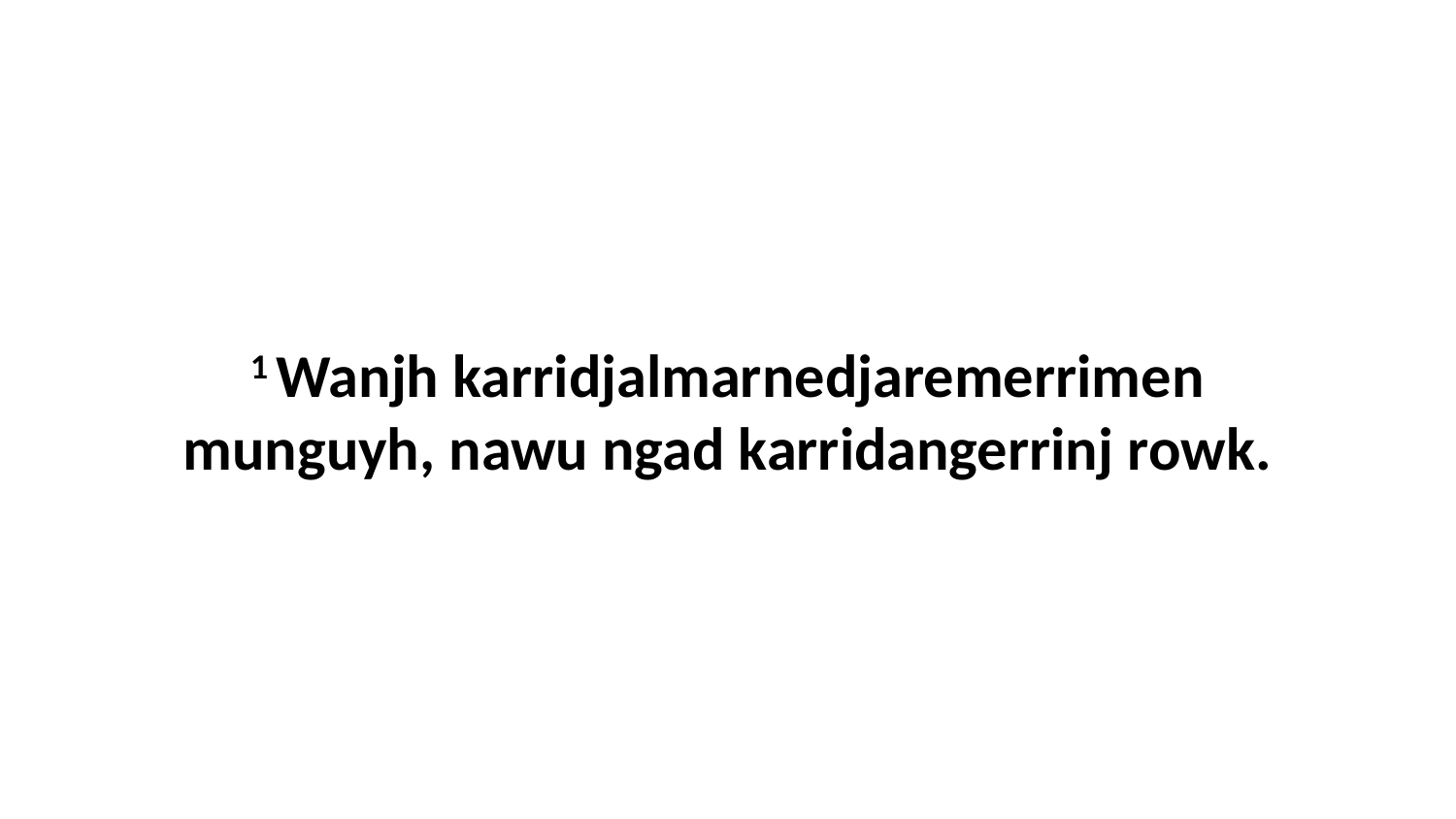

1 Wanjh karridjalmarnedjaremerrimen munguyh, nawu ngad karridangerrinj rowk.